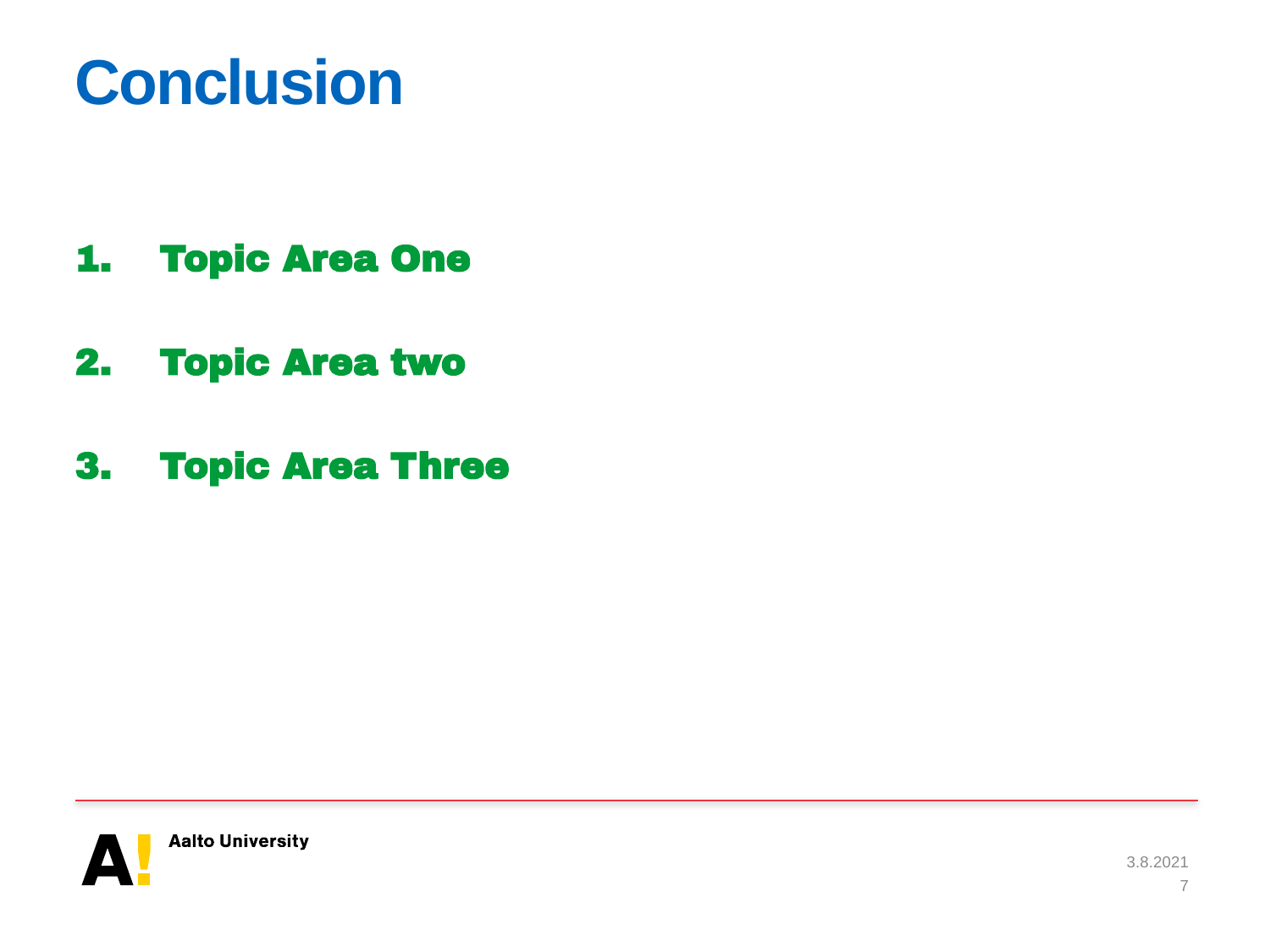

# Conclusion
Topic Area One

Topic Area two

Topic Area Three
3.8.2021
7